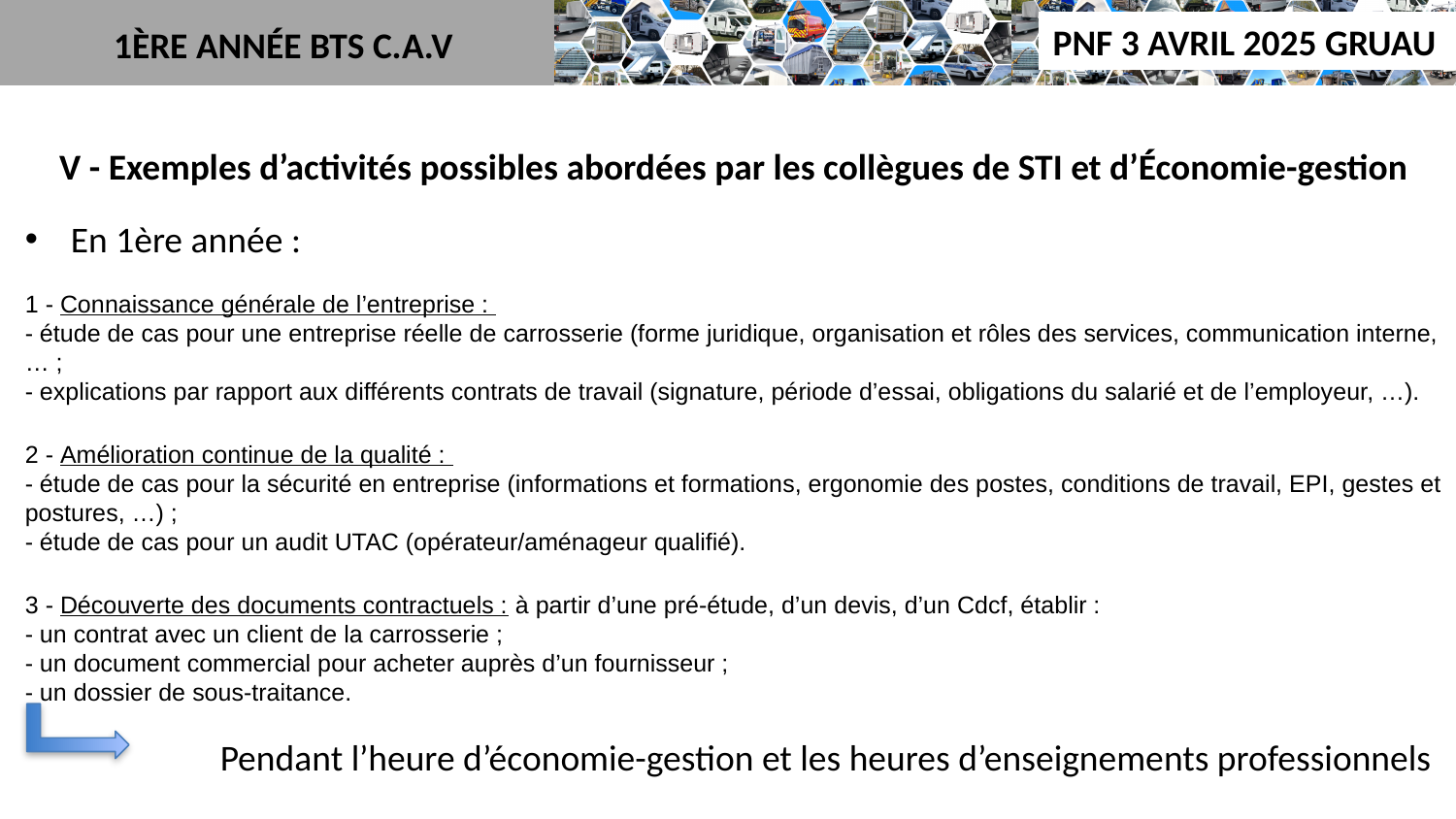

1ÈRE ANNÉE BTS C.A.V
V - Exemples d’activités possibles abordées par les collègues de STI et d’Économie-gestion

En 1ère année :

1 - Connaissance générale de l’entreprise :
- étude de cas pour une entreprise réelle de carrosserie (forme juridique, organisation et rôles des services, communication interne,… ;
- explications par rapport aux différents contrats de travail (signature, période d’essai, obligations du salarié et de l’employeur, …).

2 - Amélioration continue de la qualité :
- étude de cas pour la sécurité en entreprise (informations et formations, ergonomie des postes, conditions de travail, EPI, gestes et postures, …) ;
- étude de cas pour un audit UTAC (opérateur/aménageur qualifié).

3 - Découverte des documents contractuels : à partir d’une pré-étude, d’un devis, d’un Cdcf, établir :
- un contrat avec un client de la carrosserie ;
- un document commercial pour acheter auprès d’un fournisseur ;
- un dossier de sous-traitance.

	      Pendant l’heure d’économie-gestion et les heures d’enseignements professionnels